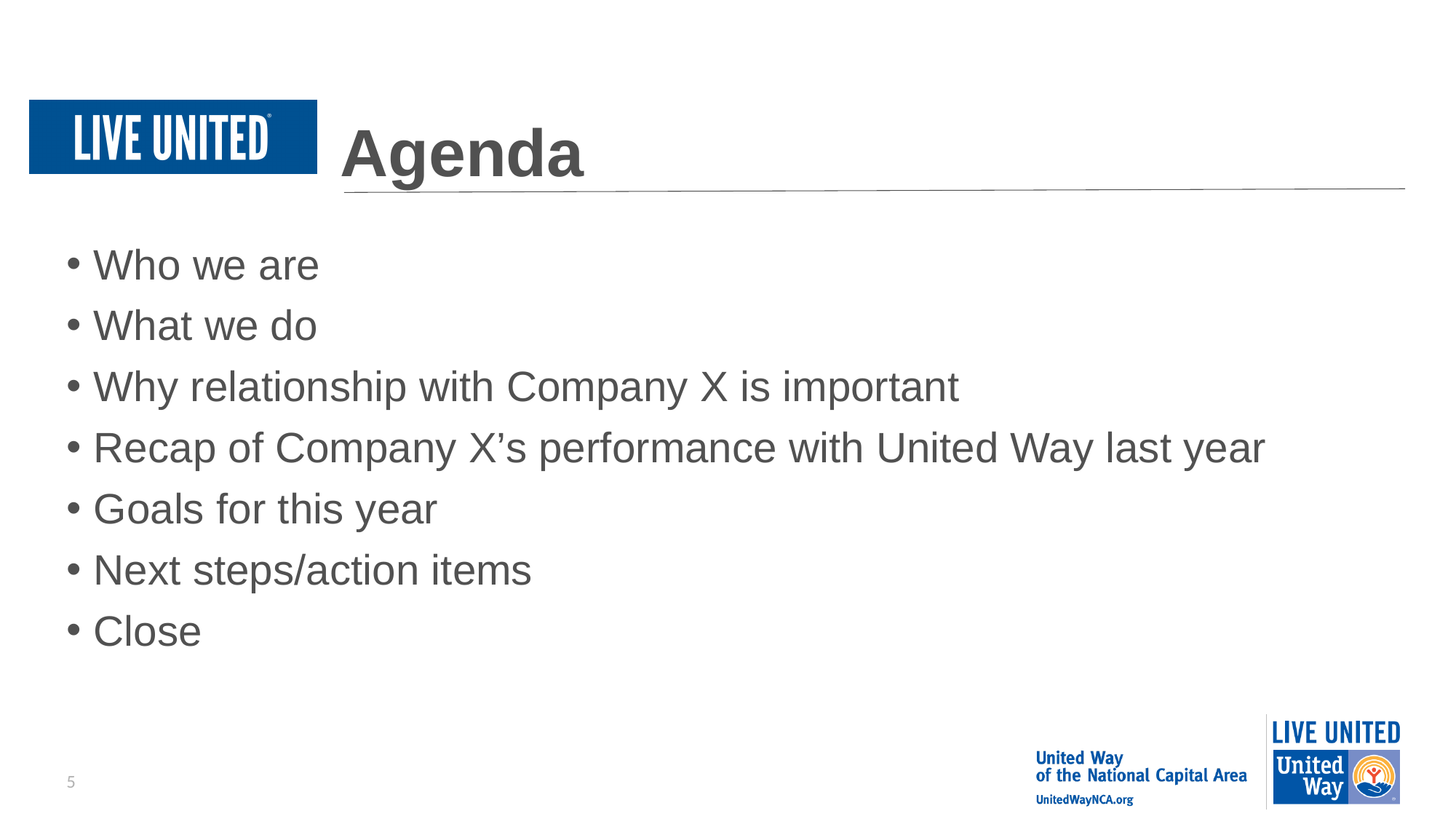

# Agenda
Who we are
What we do
Why relationship with Company X is important
Recap of Company X’s performance with United Way last year
Goals for this year
Next steps/action items
Close
5